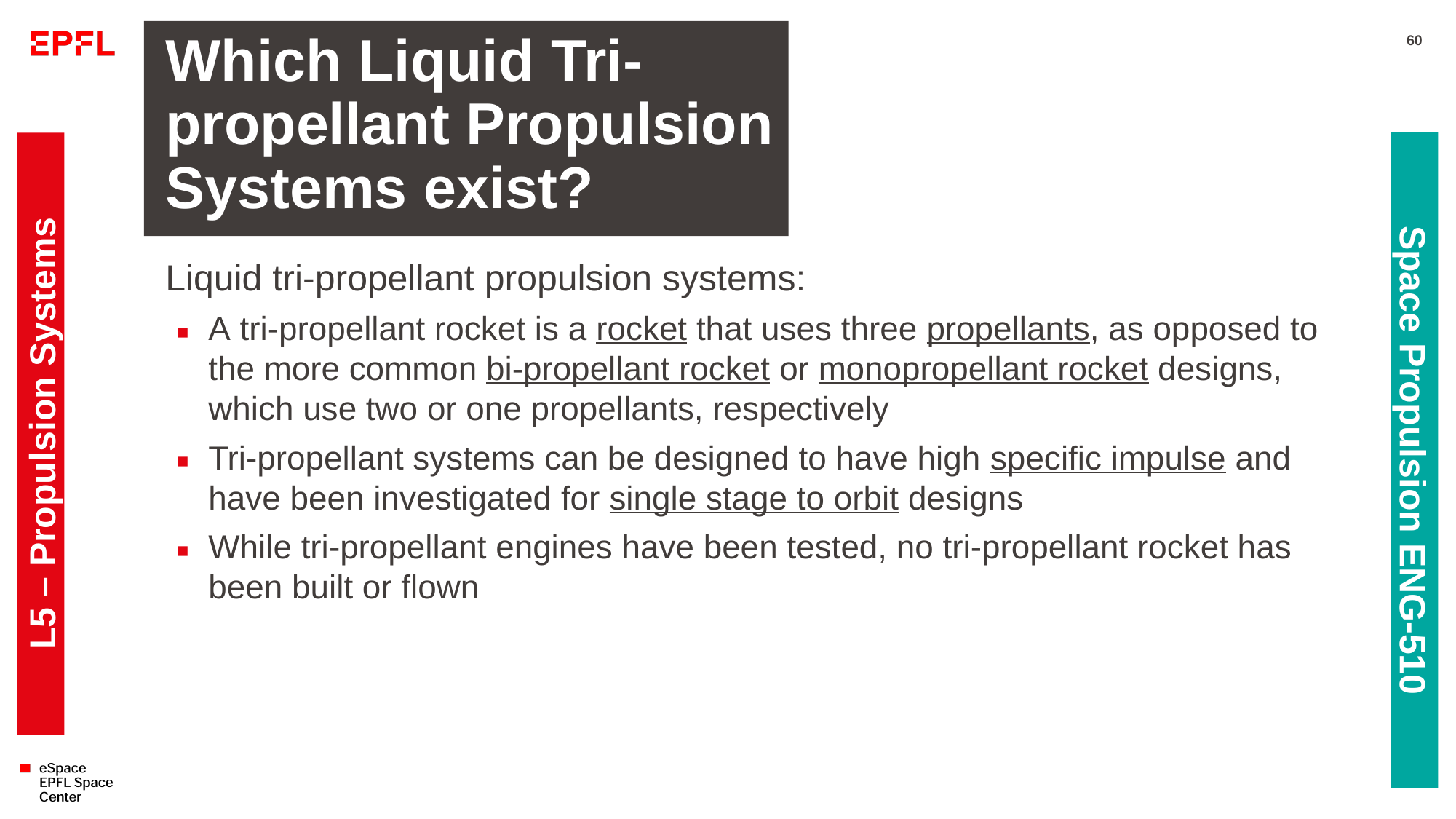

# Which Liquid Tri-propellant Propulsion Systems exist?
60
Liquid tri-propellant propulsion systems:
A tri-propellant rocket is a rocket that uses three propellants, as opposed to the more common bi-propellant rocket or monopropellant rocket designs, which use two or one propellants, respectively
Tri-propellant systems can be designed to have high specific impulse and have been investigated for single stage to orbit designs
While tri-propellant engines have been tested, no tri-propellant rocket has been built or flown
L5 – Propulsion Systems
Space Propulsion ENG-510